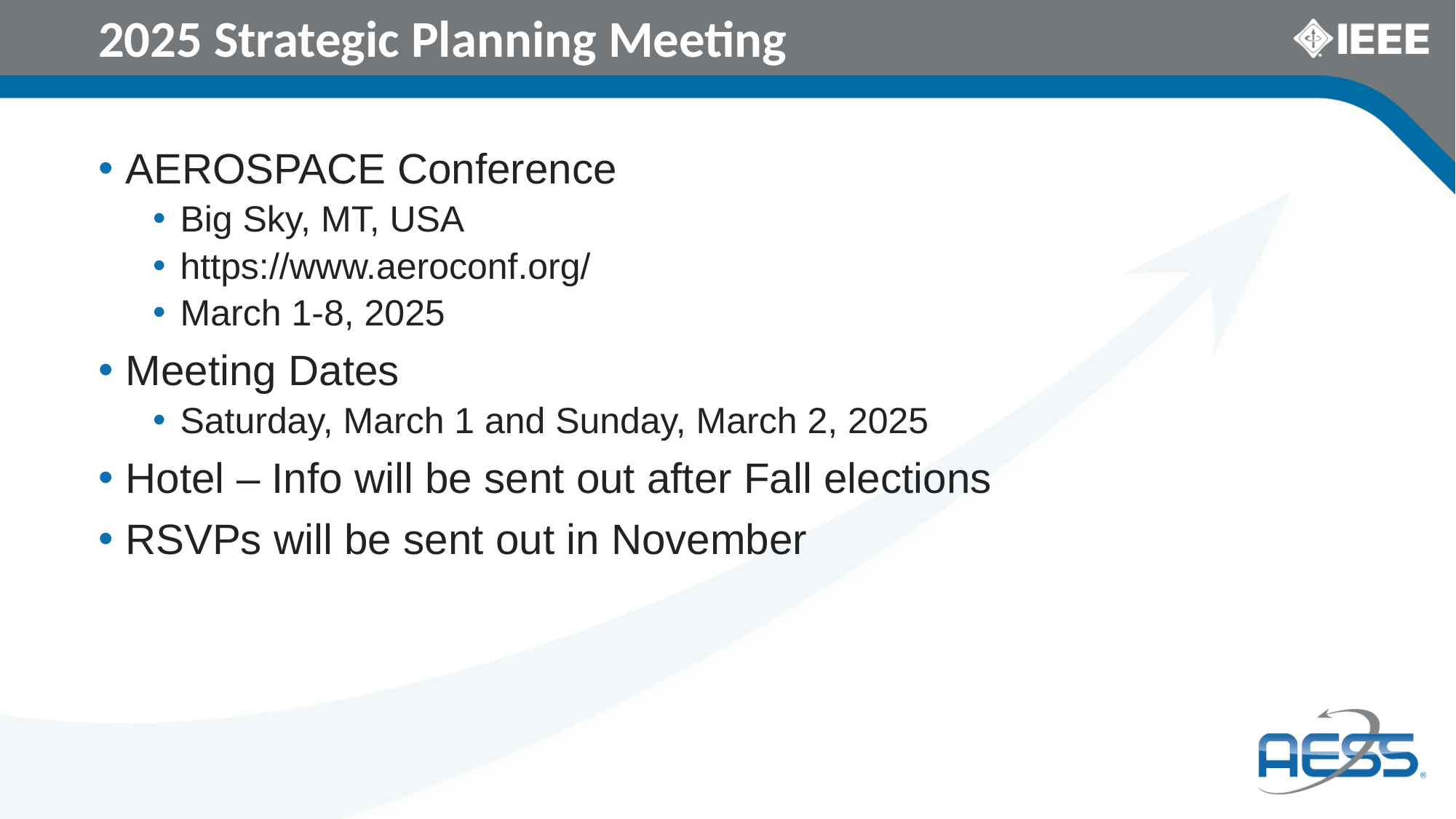

# 2025 Strategic Planning Meeting
AEROSPACE Conference
Big Sky, MT, USA
https://www.aeroconf.org/
March 1-8, 2025
Meeting Dates
Saturday, March 1 and Sunday, March 2, 2025
Hotel – Info will be sent out after Fall elections
RSVPs will be sent out in November